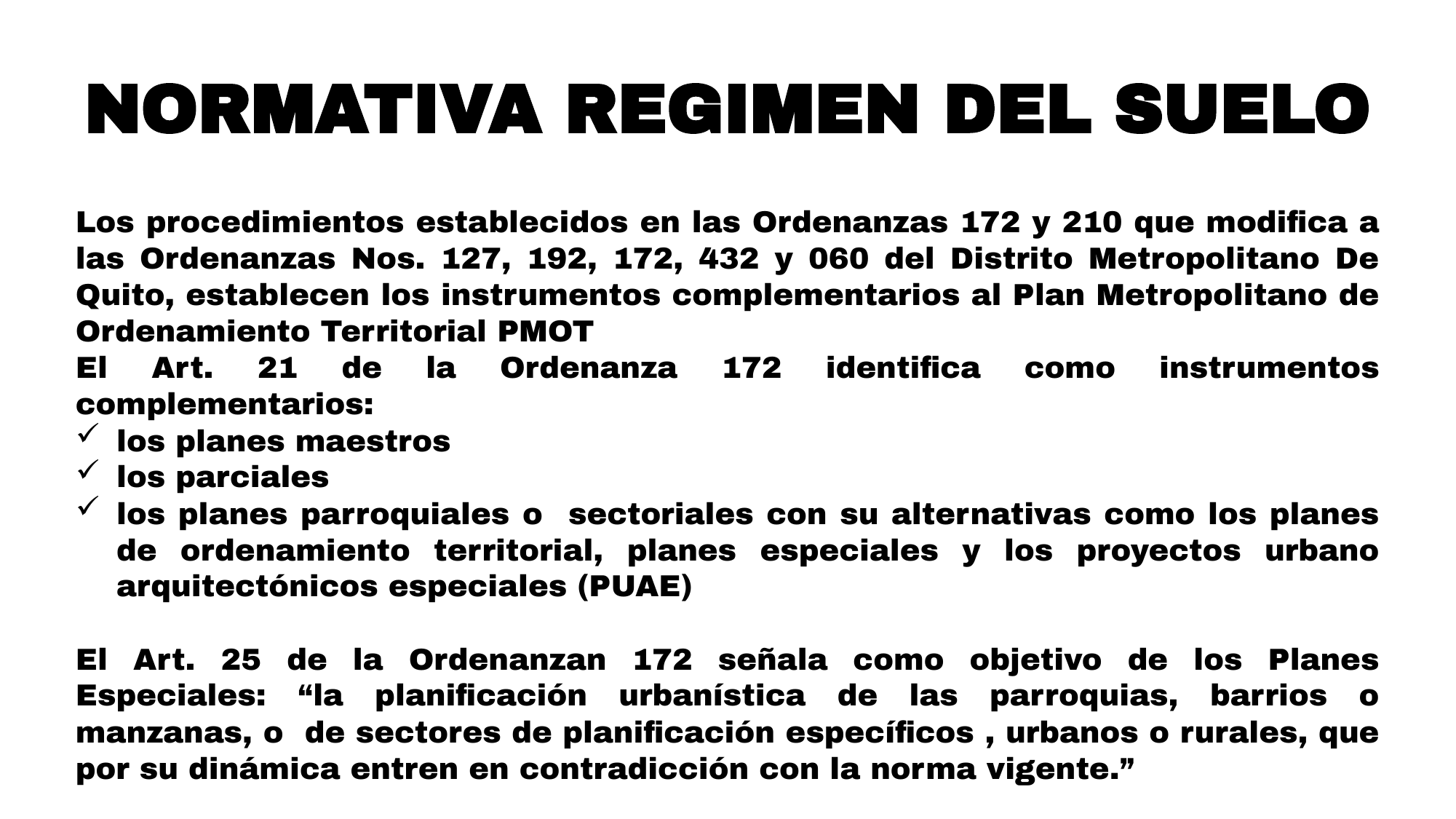

# NORMATIVA REGIMEN DEL SUELO
Los procedimientos establecidos en las Ordenanzas 172 y 210 que modifica a las Ordenanzas Nos. 127, 192, 172, 432 y 060 del Distrito Metropolitano De Quito, establecen los instrumentos complementarios al Plan Metropolitano de Ordenamiento Territorial PMOT
El Art. 21 de la Ordenanza 172 identifica como instrumentos complementarios:
los planes maestros
los parciales
los planes parroquiales o  sectoriales con su alternativas como los planes de ordenamiento territorial, planes especiales y los proyectos urbano arquitectónicos especiales (PUAE)

El Art. 25 de la Ordenanzan 172 señala como objetivo de los Planes Especiales: “la planificación urbanística de las parroquias, barrios o manzanas, o  de sectores de planificación específicos , urbanos o rurales, que por su dinámica entren en contradicción con la norma vigente.”